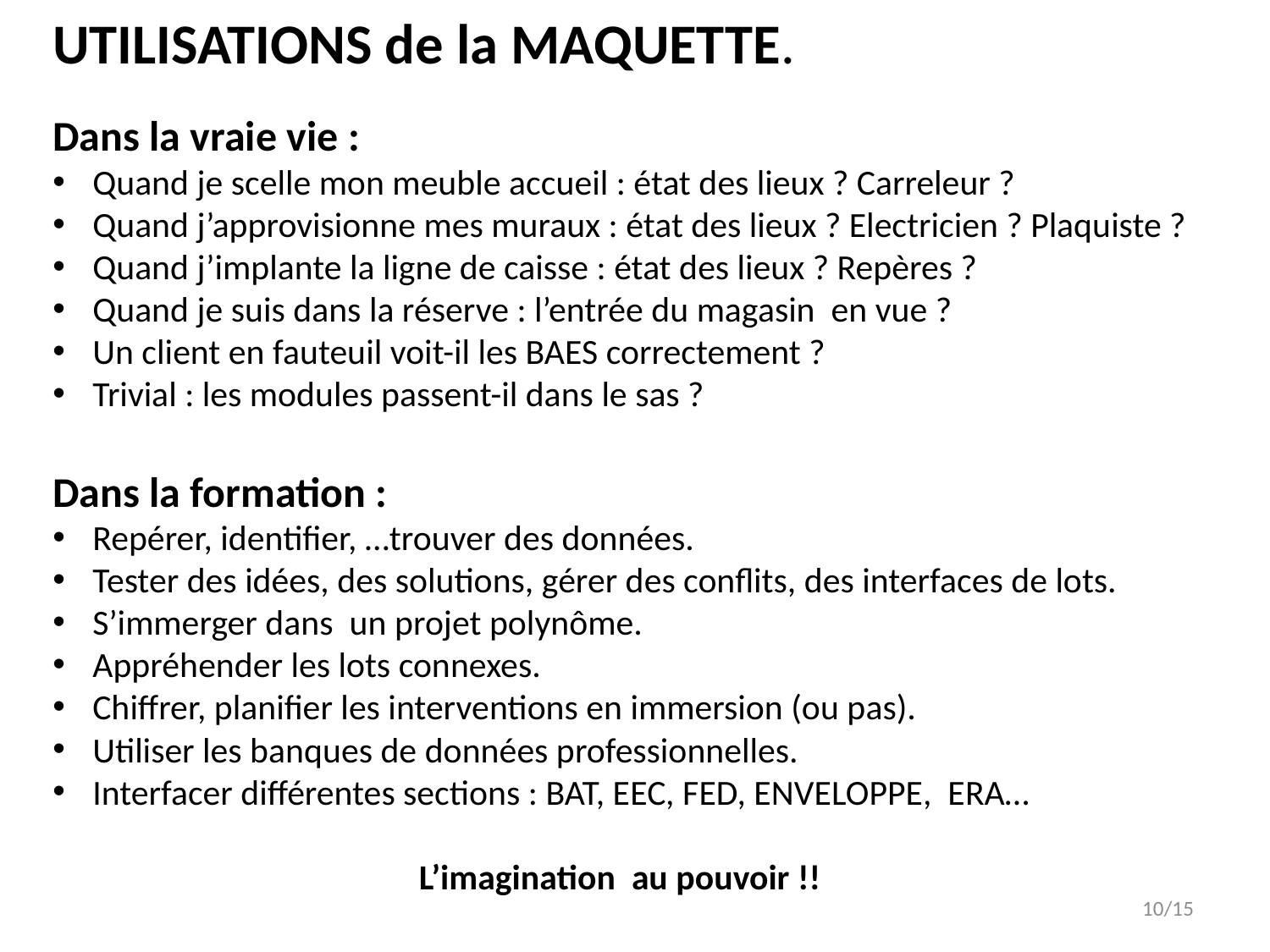

UTILISATIONS de la MAQUETTE.

Dans la vraie vie :
Quand je scelle mon meuble accueil : état des lieux ? Carreleur ?
Quand j’approvisionne mes muraux : état des lieux ? Electricien ? Plaquiste ?
Quand j’implante la ligne de caisse : état des lieux ? Repères ?
Quand je suis dans la réserve : l’entrée du magasin  en vue ?
Un client en fauteuil voit-il les BAES correctement ?
Trivial : les modules passent-il dans le sas ?

Dans la formation :
Repérer, identifier, …trouver des données.
Tester des idées, des solutions, gérer des conflits, des interfaces de lots.
S’immerger dans  un projet polynôme.
Appréhender les lots connexes.
Chiffrer, planifier les interventions en immersion (ou pas).
Utiliser les banques de données professionnelles.
Interfacer différentes sections : BAT, EEC, FED, ENVELOPPE,  ERA…

L’imagination  au pouvoir !!
10/15